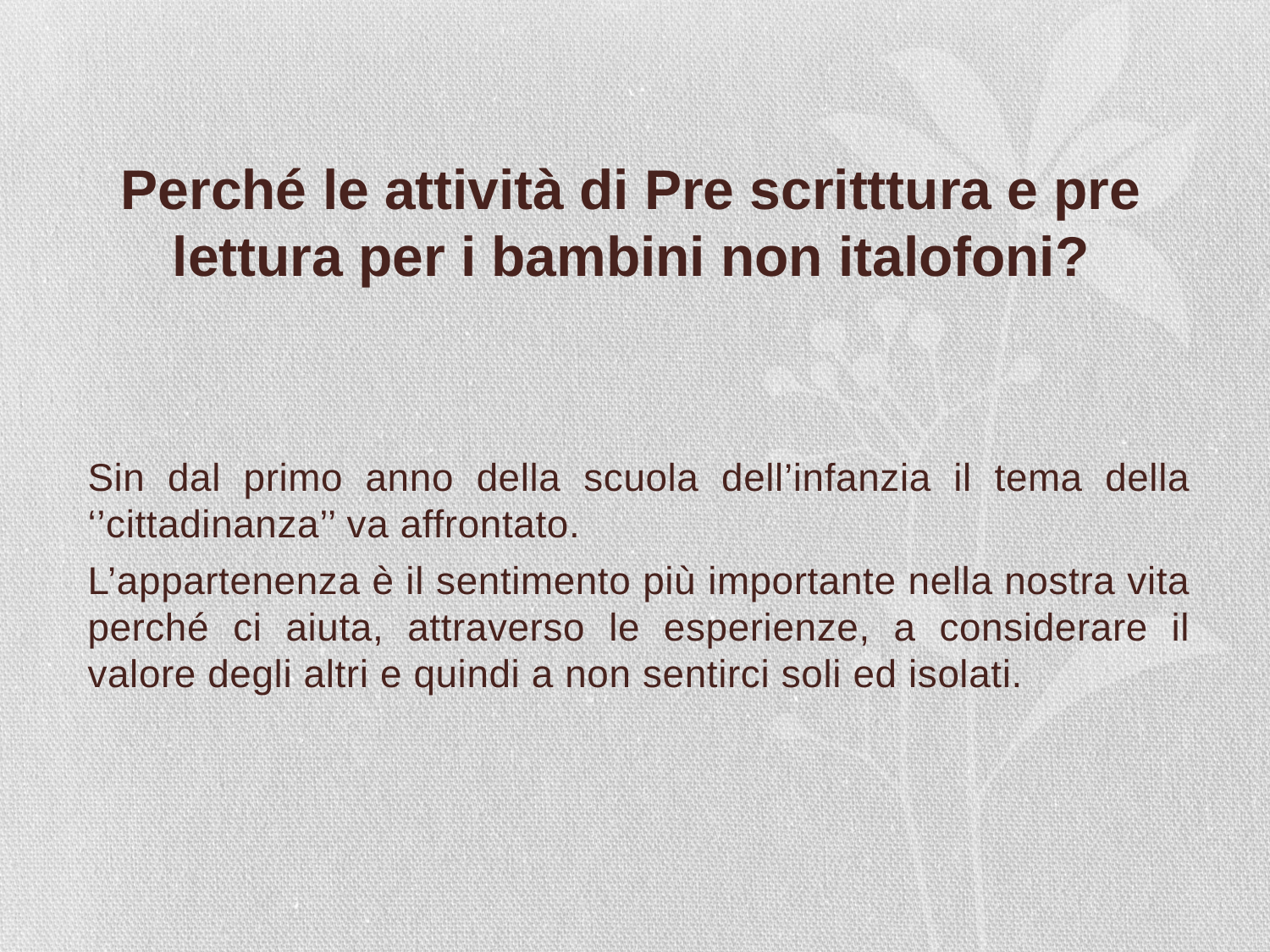

# Perché le attività di Pre scritttura e pre lettura per i bambini non italofoni?
Sin dal primo anno della scuola dell’infanzia il tema della ‘’cittadinanza’’ va affrontato.
L’appartenenza è il sentimento più importante nella nostra vita perché ci aiuta, attraverso le esperienze, a considerare il valore degli altri e quindi a non sentirci soli ed isolati.